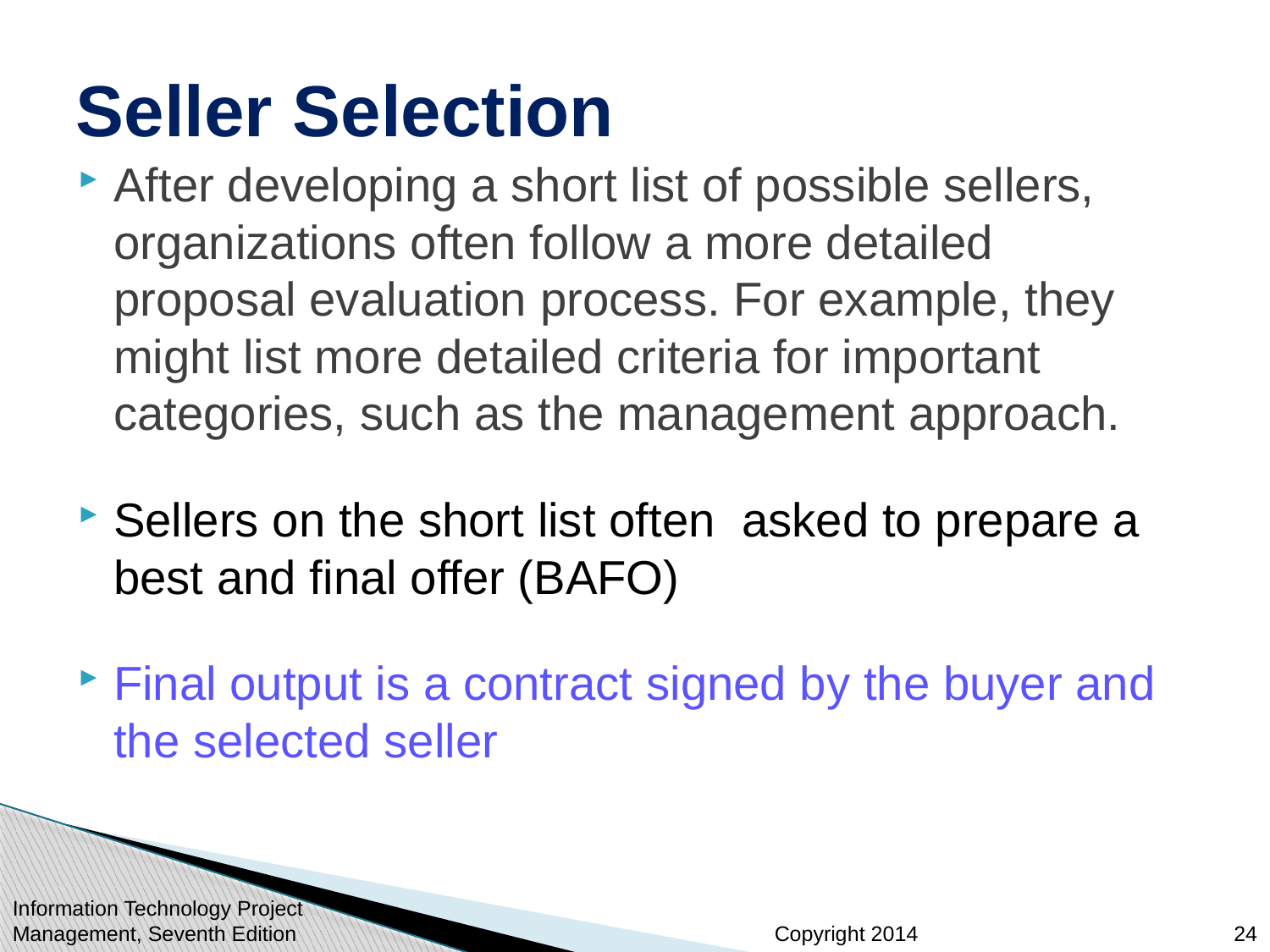

# Seller Selection
After developing a short list of possible sellers, organizations often follow a more detailed proposal evaluation process. For example, they might list more detailed criteria for important categories, such as the management approach.
Sellers on the short list often  asked to prepare a best and final offer (BAFO)
Final output is a contract signed by the buyer and the selected seller
Information Technology Project Management, Seventh Edition
24